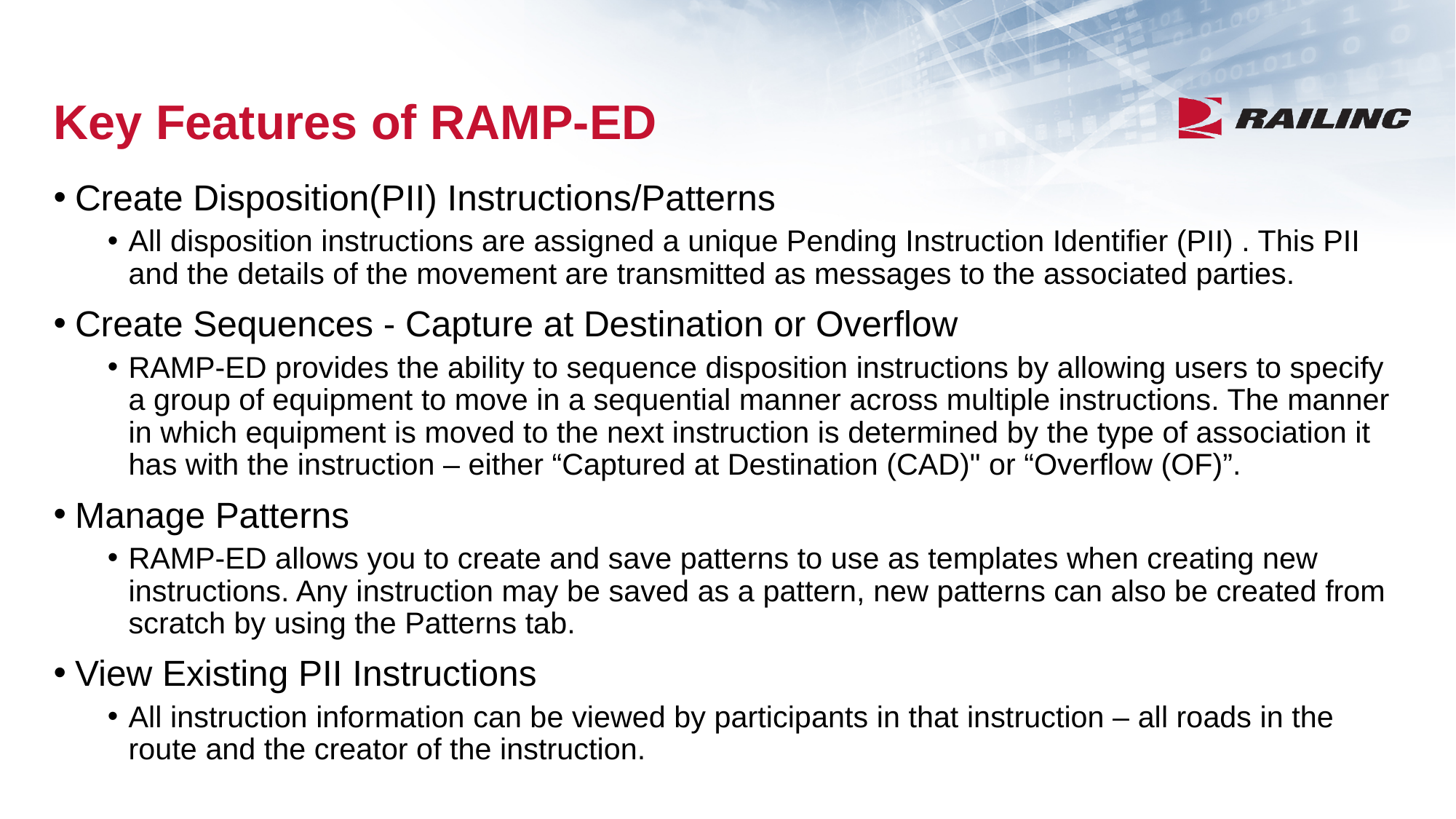

# Key Features of RAMP-ED
Create Disposition(PII) Instructions/Patterns
All disposition instructions are assigned a unique Pending Instruction Identifier (PII) . This PII and the details of the movement are transmitted as messages to the associated parties.
Create Sequences - Capture at Destination or Overflow
RAMP-ED provides the ability to sequence disposition instructions by allowing users to specify a group of equipment to move in a sequential manner across multiple instructions. The manner in which equipment is moved to the next instruction is determined by the type of association it has with the instruction – either “Captured at Destination (CAD)" or “Overflow (OF)”.
Manage Patterns
RAMP-ED allows you to create and save patterns to use as templates when creating new instructions. Any instruction may be saved as a pattern, new patterns can also be created from scratch by using the Patterns tab.
View Existing PII Instructions
All instruction information can be viewed by participants in that instruction – all roads in the route and the creator of the instruction.